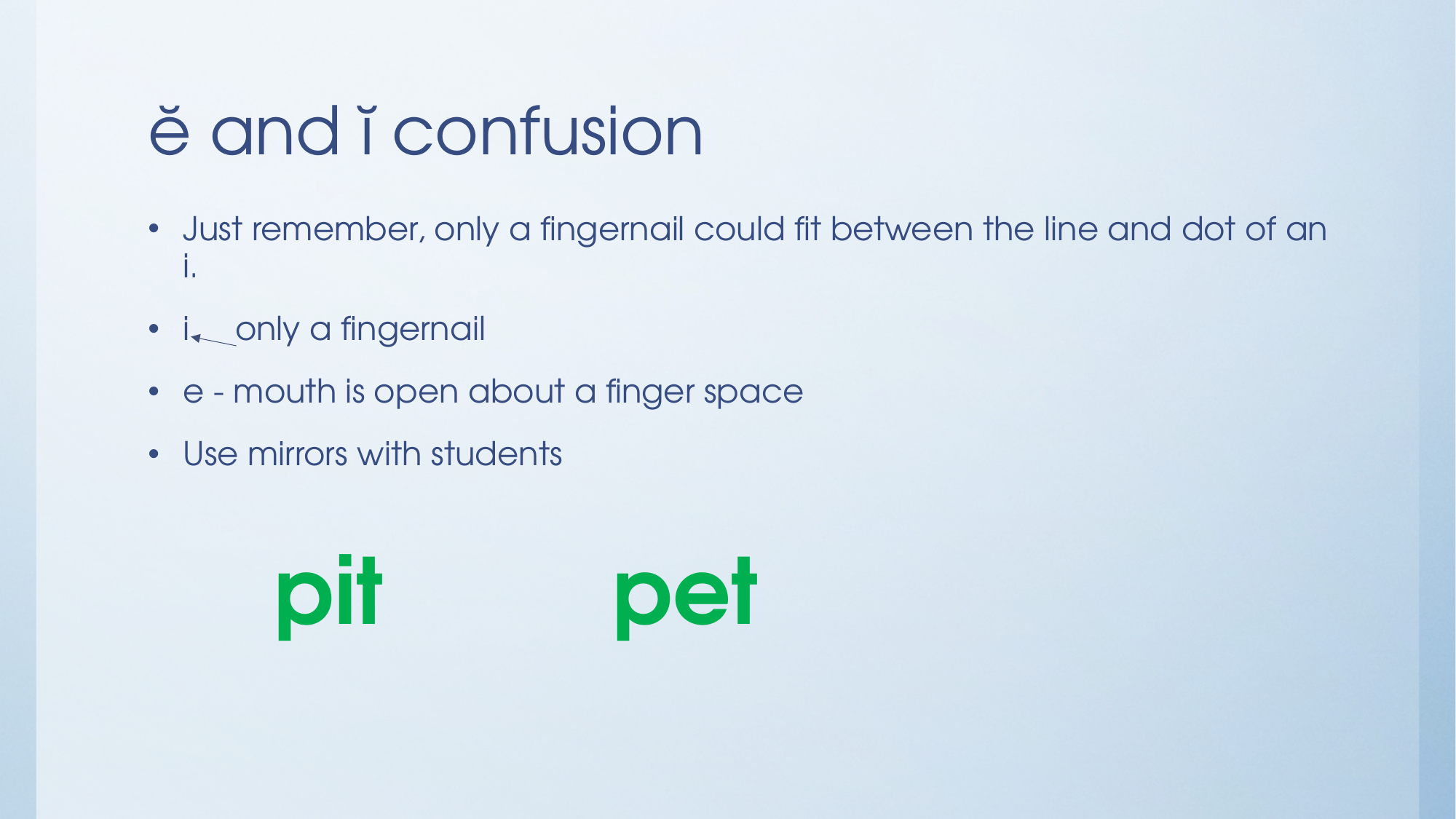

# ĕ and ĭ confusion
Just remember, only a fingernail could fit between the line and dot of an i.
i     only a fingernail
e - mouth is open about a finger space
Use mirrors with students
pit         pet